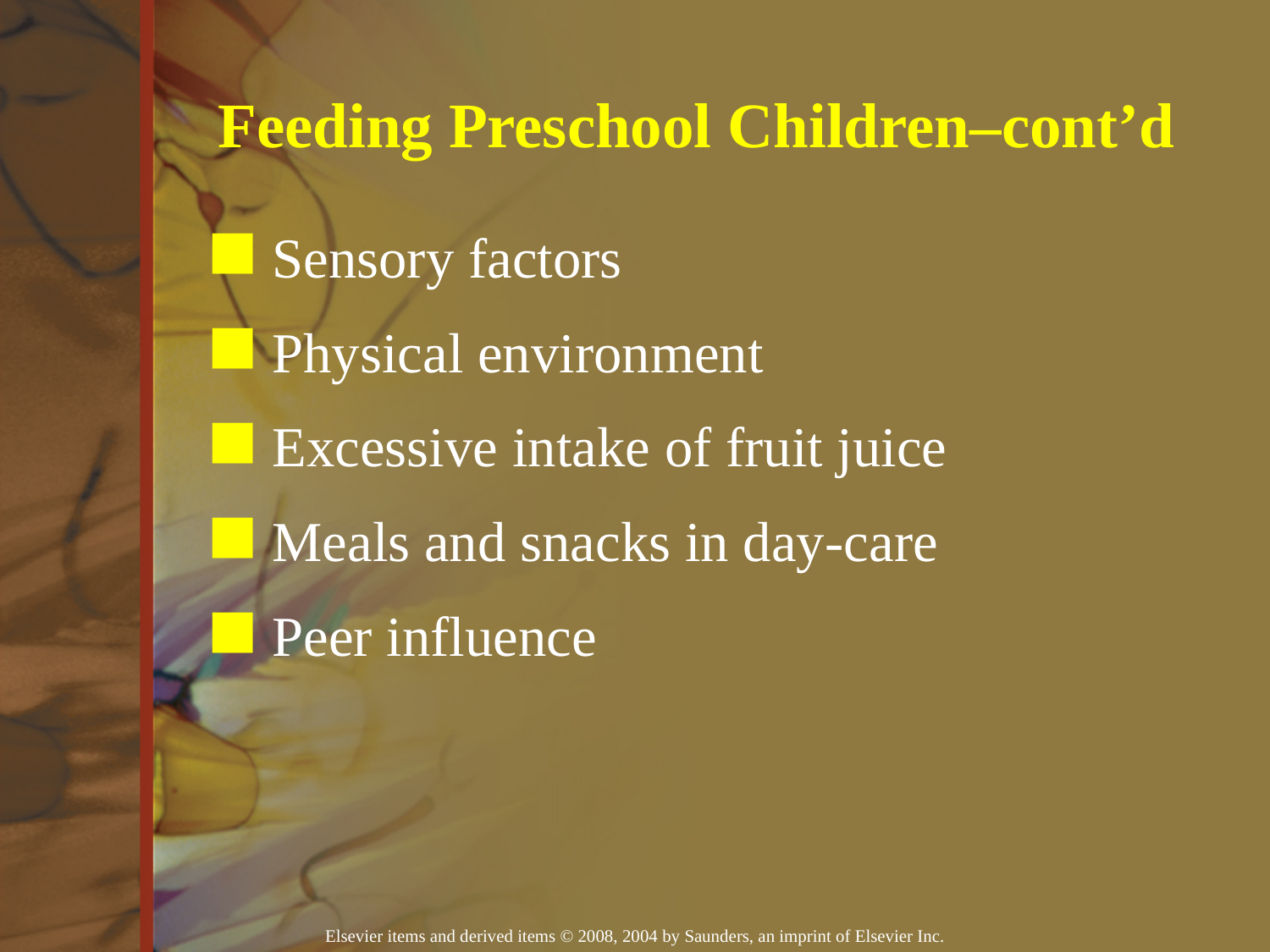

Feeding Preschool Children–cont’d
Sensory factors
Physical environment
Excessive intake of fruit juice
Meals and snacks in day-care
Peer influence